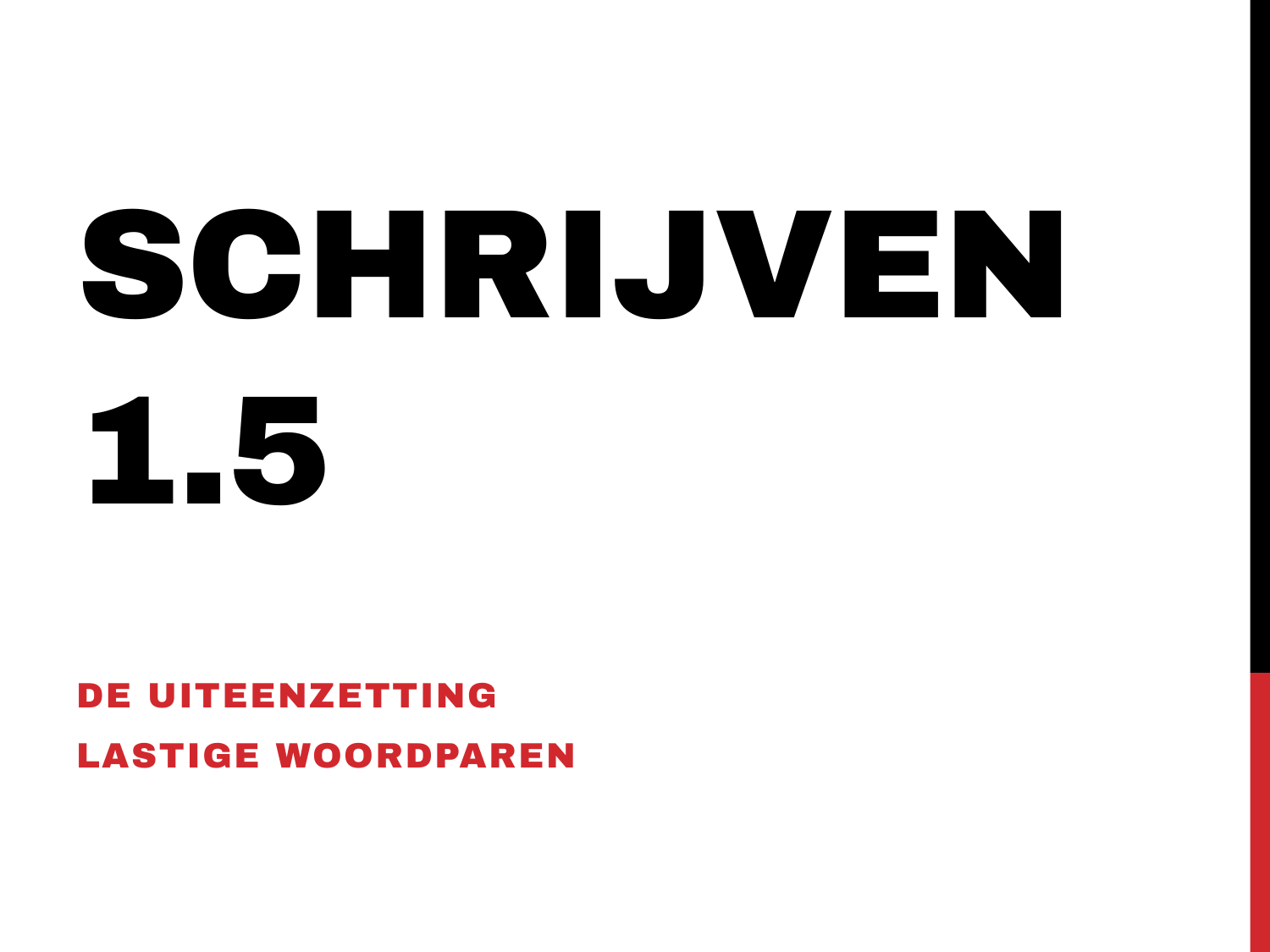

# schrijven 1.5
De uiteenzetting
Lastige woordparen